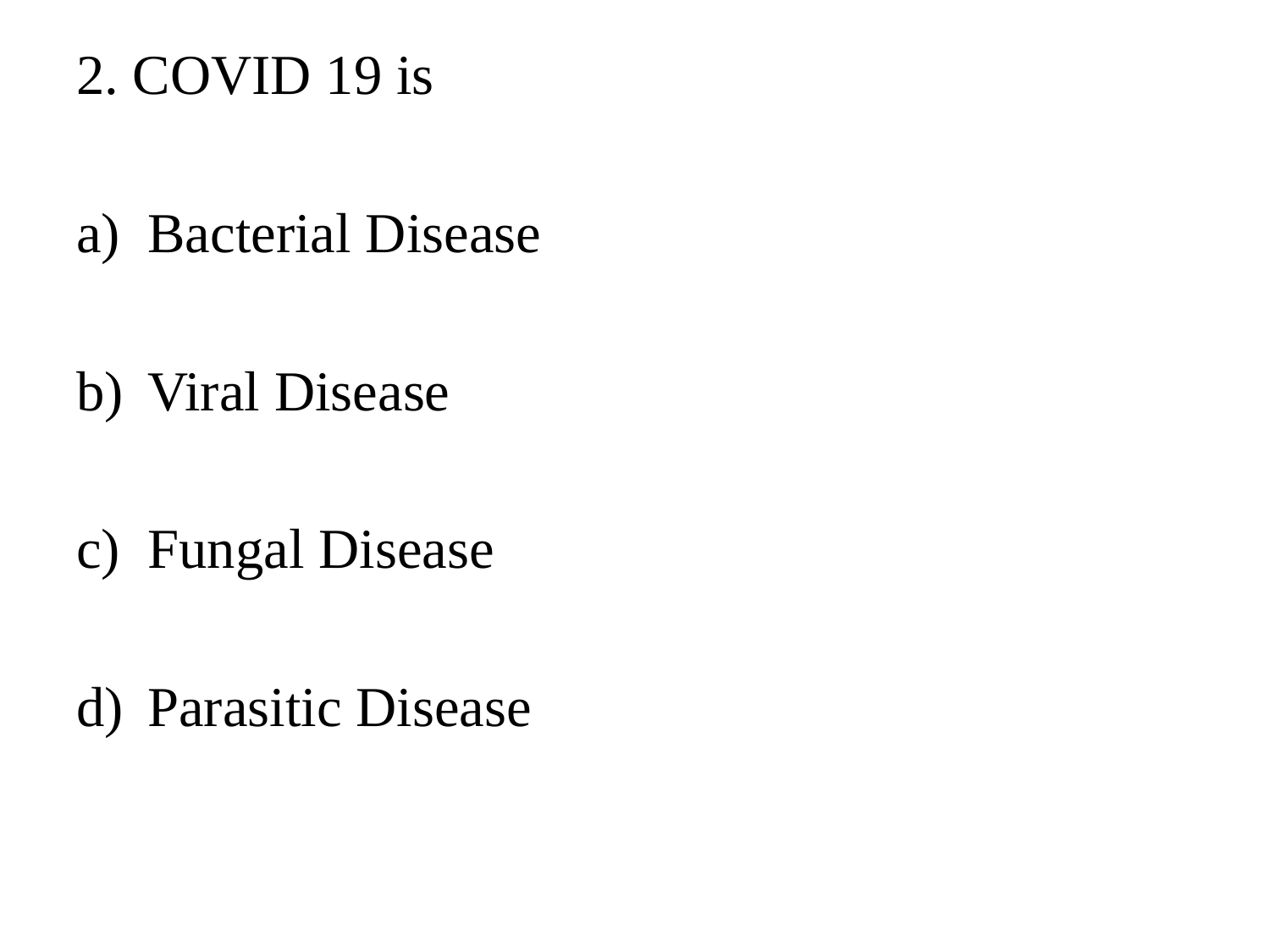

2. COVID 19 is

Bacterial Disease

Viral Disease

Fungal Disease

Parasitic Disease
#